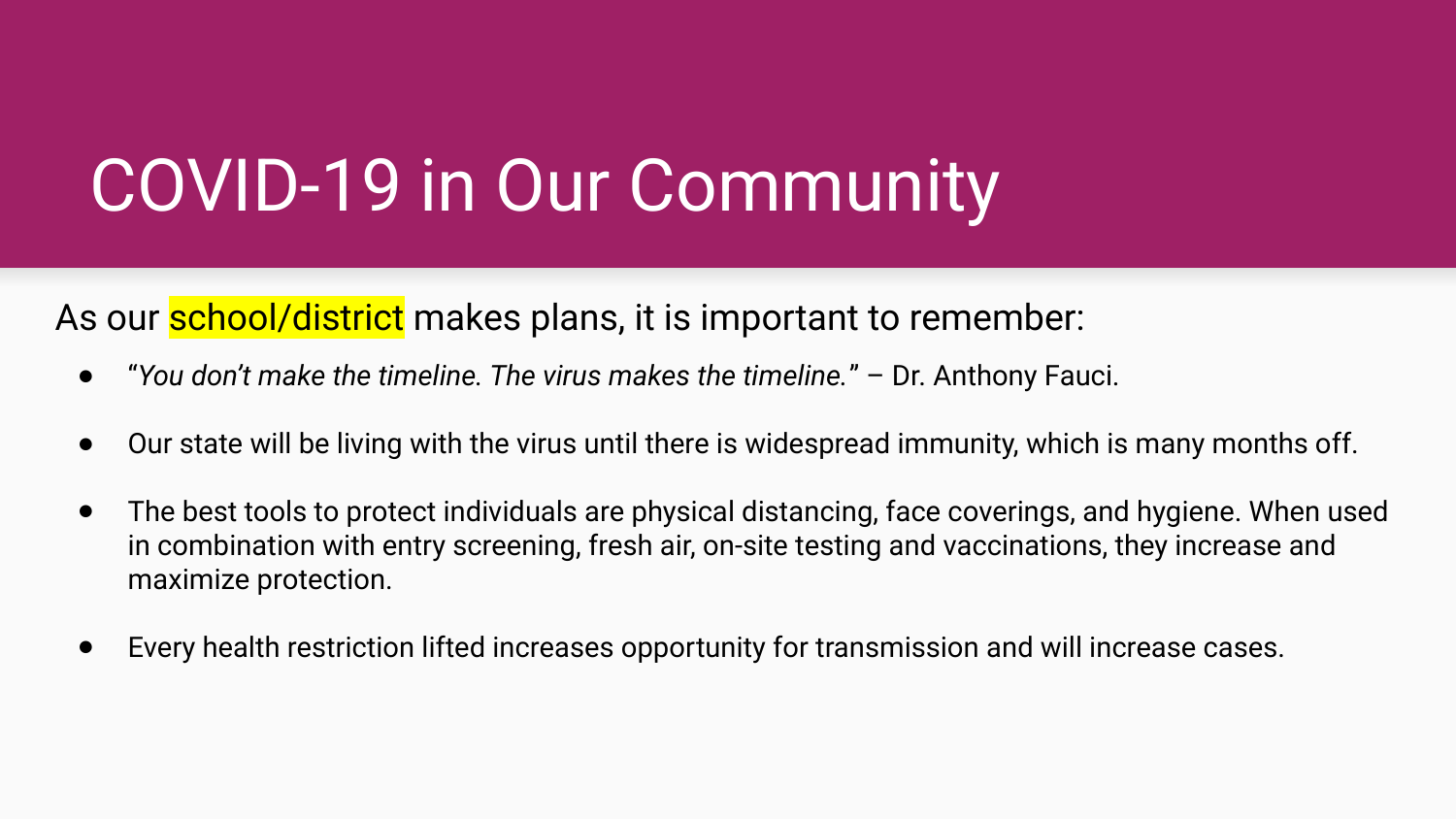

# COVID-19 in Our Community
As our school/district makes plans, it is important to remember:
“You don’t make the timeline. The virus makes the timeline.” – Dr. Anthony Fauci.

Our state will be living with the virus until there is widespread immunity, which is many months off.

The best tools to protect individuals are physical distancing, face coverings, and hygiene. When used in combination with entry screening, fresh air, on-site testing and vaccinations, they increase and maximize protection.

Every health restriction lifted increases opportunity for transmission and will increase cases.